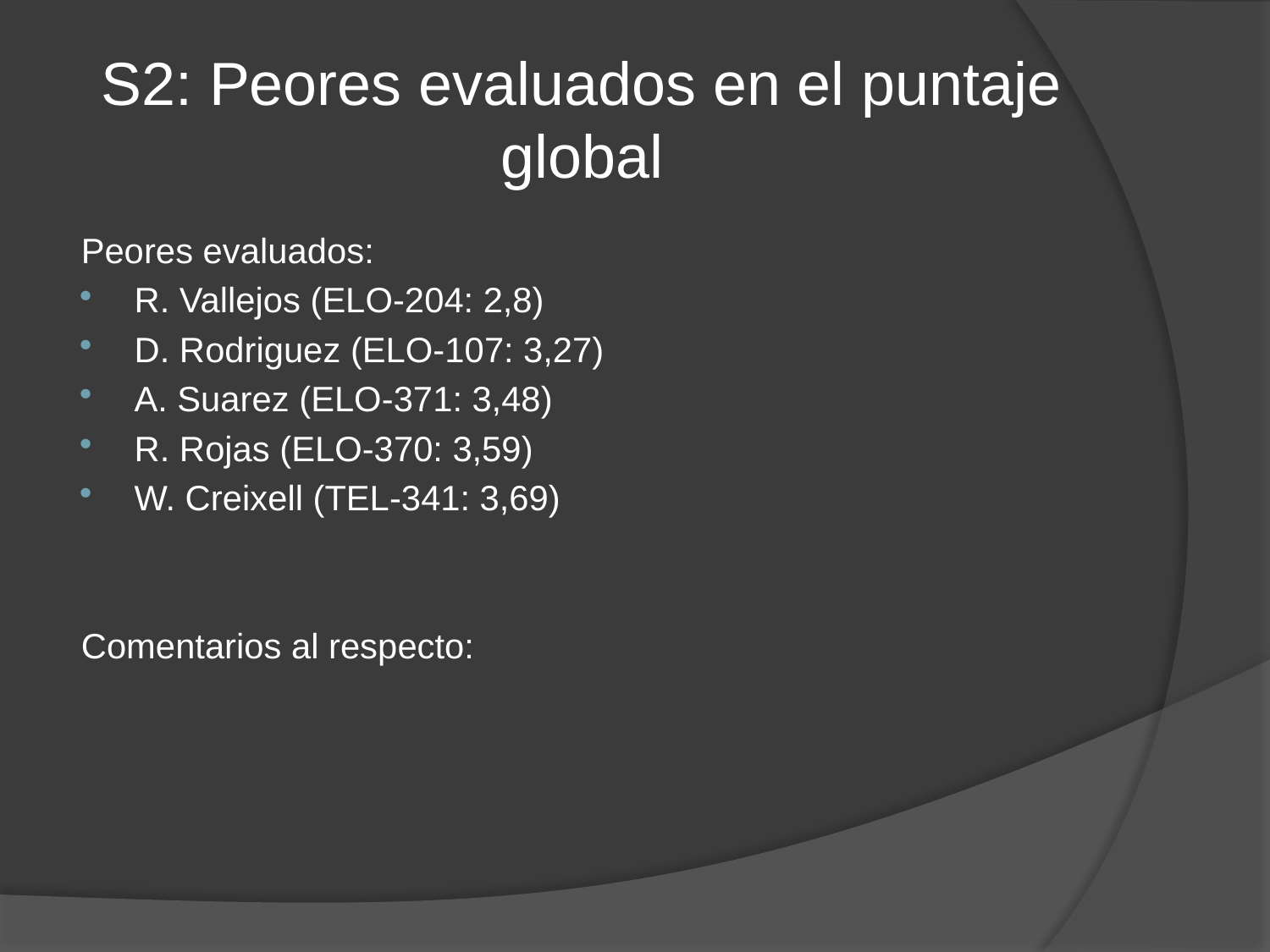

# S2: Peores evaluados en el puntaje global
Peores evaluados:
R. Vallejos (ELO-204: 2,8)
D. Rodriguez (ELO-107: 3,27)
A. Suarez (ELO-371: 3,48)
R. Rojas (ELO-370: 3,59)
W. Creixell (TEL-341: 3,69)

Comentarios al respecto: